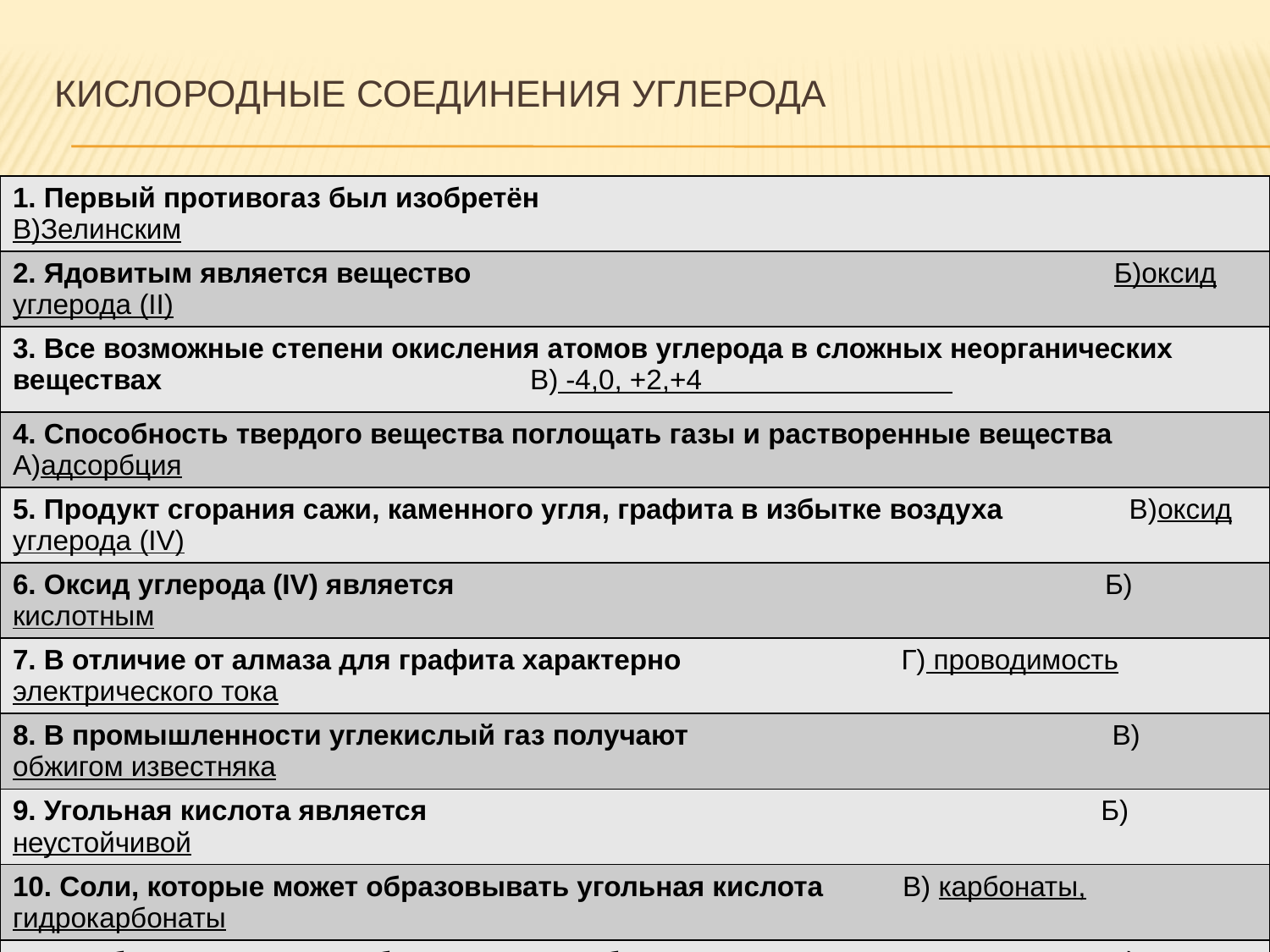

# Кислородные соединения углерода

| 1. Первый противогаз был изобретён  В)Зелинским |
| --- |
| 2. Ядовитым является вещество Б)оксид углерода (II) |
| 3. Все возможные степени окисления атомов углерода в сложных неорганических веществах В) -4,0, +2,+4 |
| 4. Способность твердого вещества поглощать газы и растворенные вещества А)адсорбция |
| 5. Продукт сгорания сажи, каменного угля, графита в избытке воздуха В)оксид углерода (IV) |
| 6. Оксид углерода (IV) является Б) кислотным |
| 7. В отличие от алмаза для графита характерно Г) проводимость электрического тока |
| 8. В промышленности углекислый газ получают В) обжигом известняка |
| 9. Угольная кислота является Б) неустойчивой |
| 10. Соли, которые может образовывать угольная кислота В) карбонаты, гидрокарбонаты |
| 11. Карбонаты и гидрокарбонаты можно обнаружить в растворе с помощью А) сильных кислот |
| 12. При пропускании углекислого газа через известковую воду наблюдается Б) помутнение раствора |